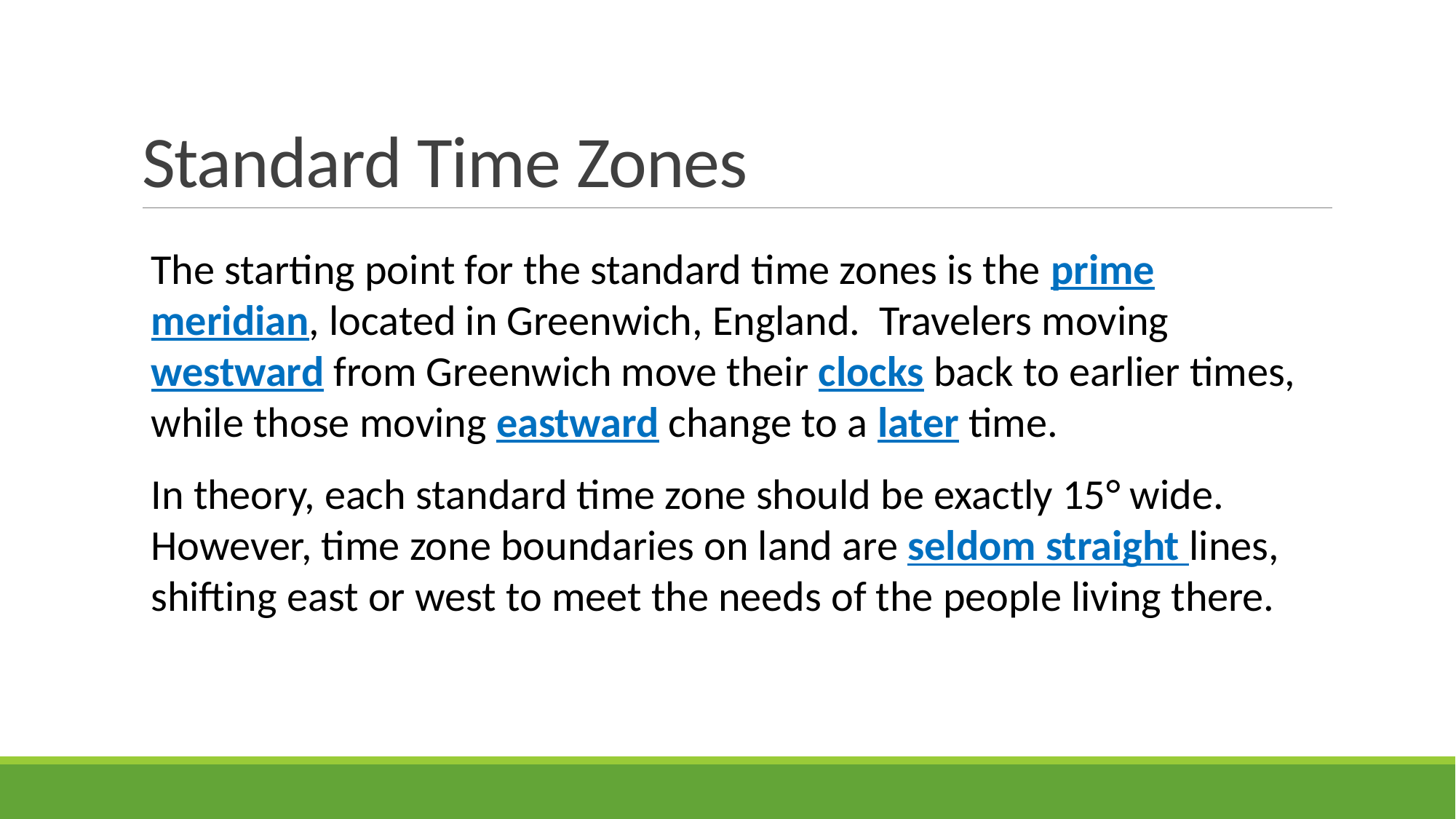

# Standard Time Zones
The starting point for the standard time zones is the prime meridian, located in Greenwich, England.  Travelers moving westward from Greenwich move their clocks back to earlier times, while those moving eastward change to a later time.
In theory, each standard time zone should be exactly 15° wide.  However, time zone boundaries on land are seldom straight lines, shifting east or west to meet the needs of the people living there.